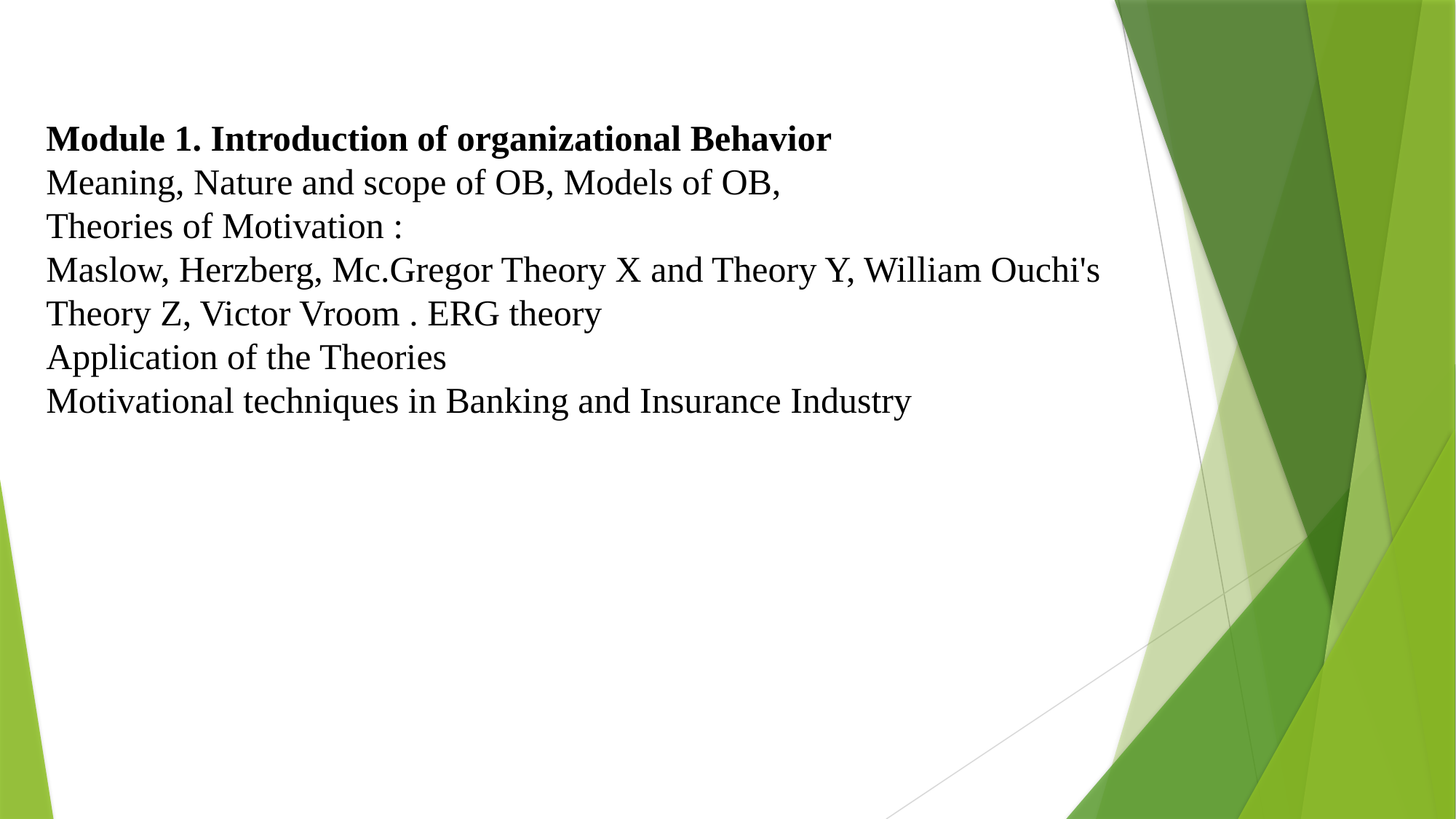

Module 1. Introduction of organizational Behavior
Meaning, Nature and scope of OB, Models of OB,
Theories of Motivation :
Maslow, Herzberg, Mc.Gregor Theory X and Theory Y, William Ouchi's
Theory Z, Victor Vroom . ERG theory
Application of the Theories
Motivational techniques in Banking and Insurance Industry